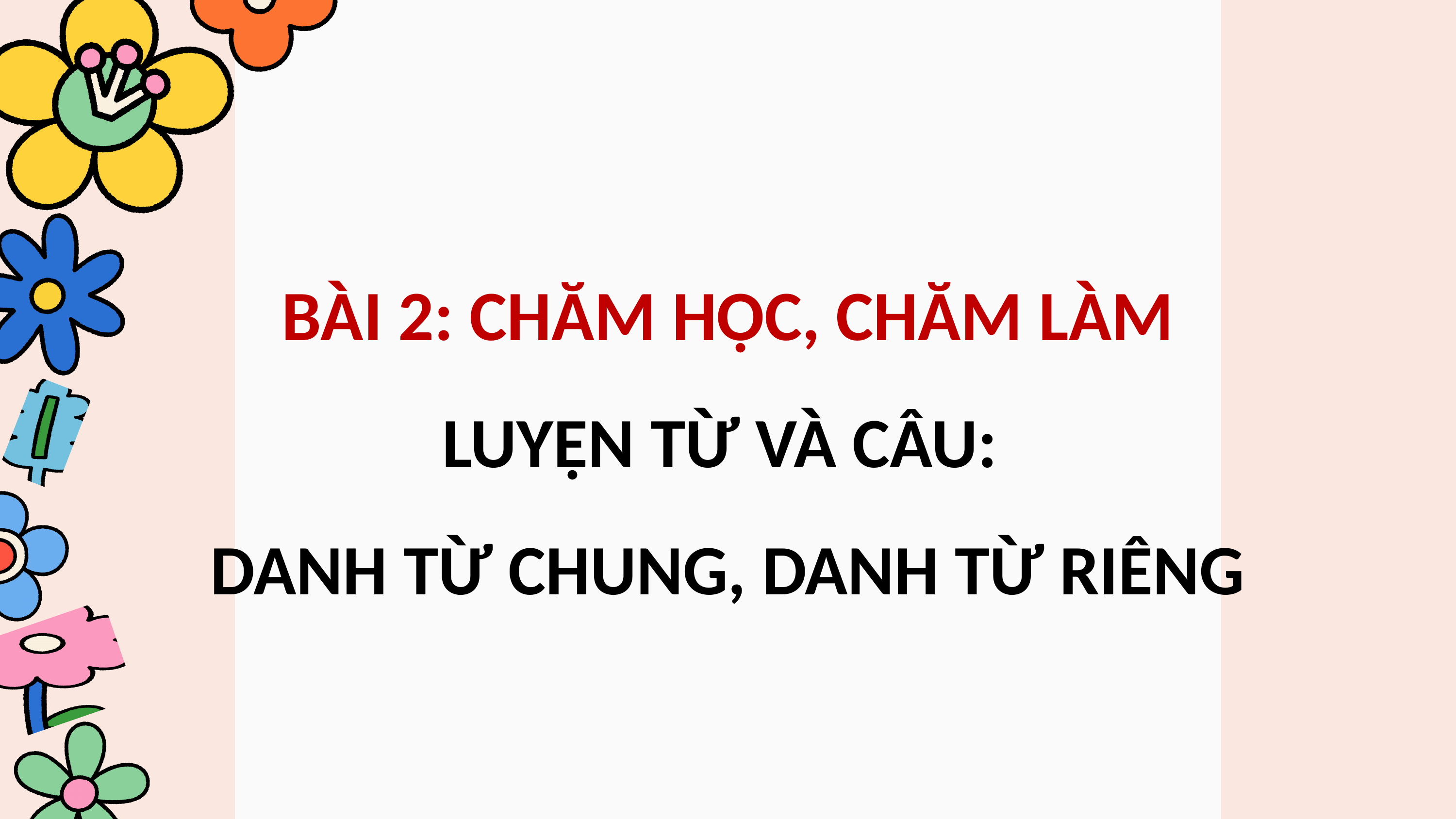

BÀI 2: CHĂM HỌC, CHĂM LÀM
LUYỆN TỪ VÀ CÂU:
DANH TỪ CHUNG, DANH TỪ RIÊNG